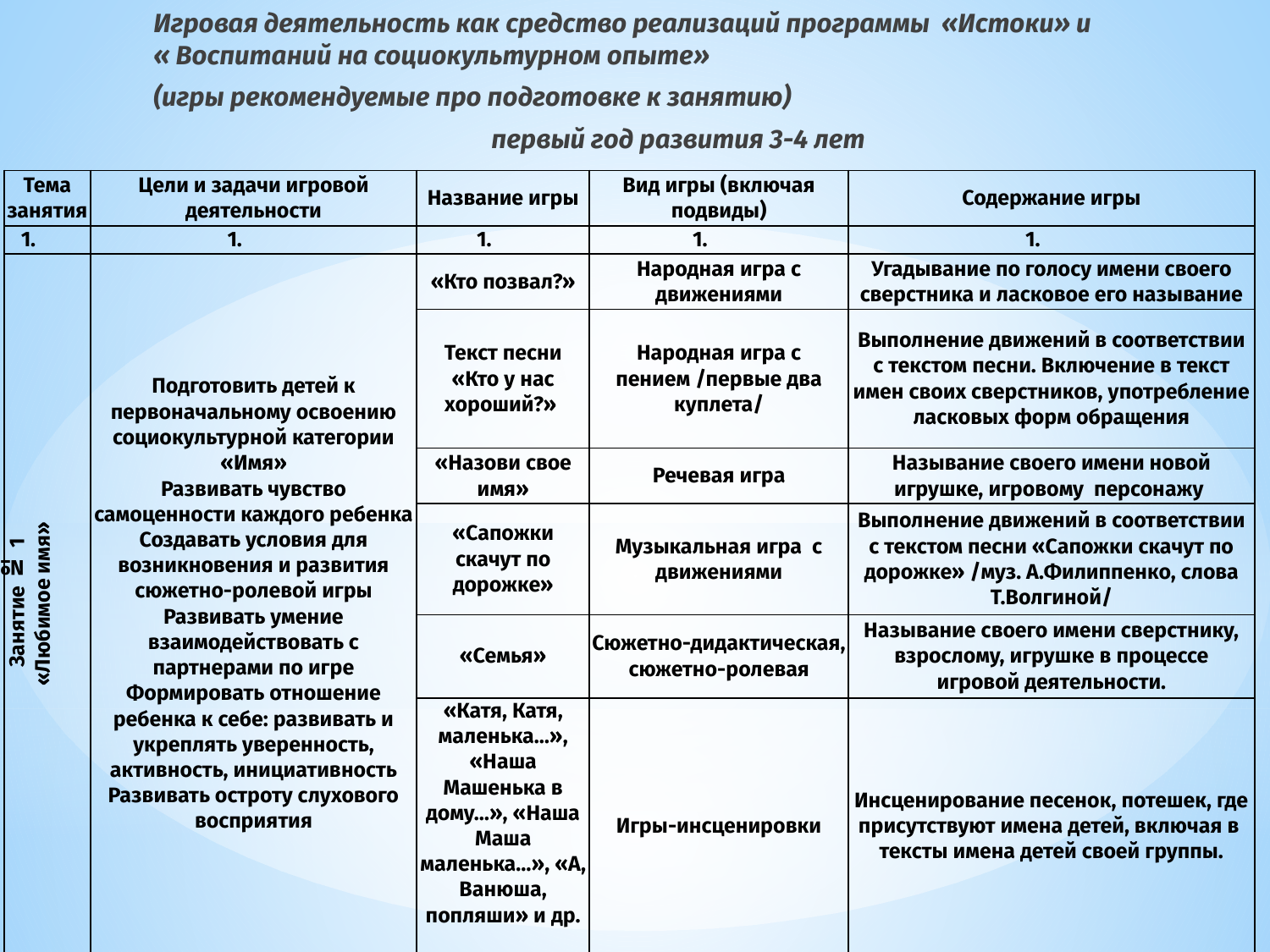

Игровая деятельность как средство реализаций программы  «Истоки» и « Воспитаний на социокультурном опыте»
(игры рекомендуемые про подготовке к занятию)
                                                         первый год развития 3-4 лет
| Тема занятия | Цели и задачи игровой деятельности | Название игры | Вид игры (включая подвиды) | Содержание игры |
| --- | --- | --- | --- | --- |
|  |  |  |  |  |
| Занятие № 1 «Любимое имя» | Подготовить детей к первоначальному освоению социокультурной категории «Имя» Развивать чувство самоценности каждого ребенка Создавать условия для возникновения и развития сюжетно-ролевой игры Развивать умение взаимодействовать с партнерами по игре Формировать отношение ребенка к себе: развивать и укреплять уверенность, активность, инициативность Развивать остроту слухового восприятия | «Кто позвал?» | Народная игра с движениями | Угадывание по голосу имени своего сверстника и ласковое его называние |
|  |  | Текст песни «Кто у нас хороший?» | Народная игра с пением /первые два куплета/ | Выполнение движений в соответствии с текстом песни. Включение в текст имен своих сверстников, употребление ласковых форм обращения |
|  |  | «Назови свое имя» | Речевая игра | Называние своего имени новой игрушке, игровому персонажу |
|  |  | «Сапожки скачут по дорожке» | Музыкальная игра с движениями | Выполнение движений в соответствии с текстом песни «Сапожки скачут по дорожке» /муз. А.Филиппенко, слова Т.Волгиной/ |
|  |  | «Семья» | Сюжетно-дидактическая, сюжетно-ролевая | Называние своего имени сверстнику, взрослому, игрушке в процессе игровой деятельности. |
|  |  | «Катя, Катя, маленька…», «Наша Машенька в дому…», «Наша Маша маленька…», «А, Ванюша, попляши» и др. | Игры-инсценировки | Инсценирование песенок, потешек, где присутствуют имена детей, включая в тексты имена детей своей группы. |